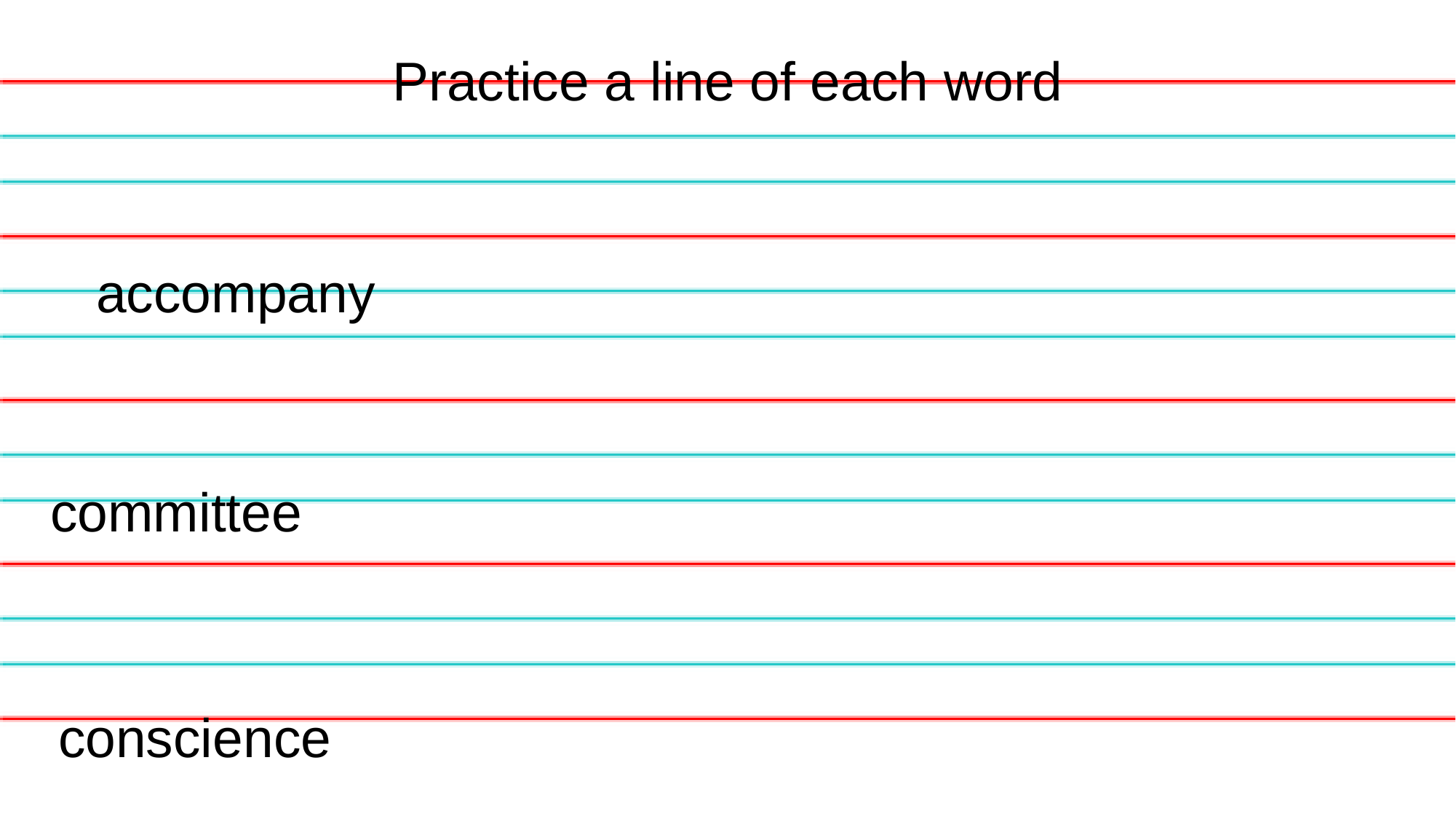

Practice a line of each word
accompany
committee
conscience